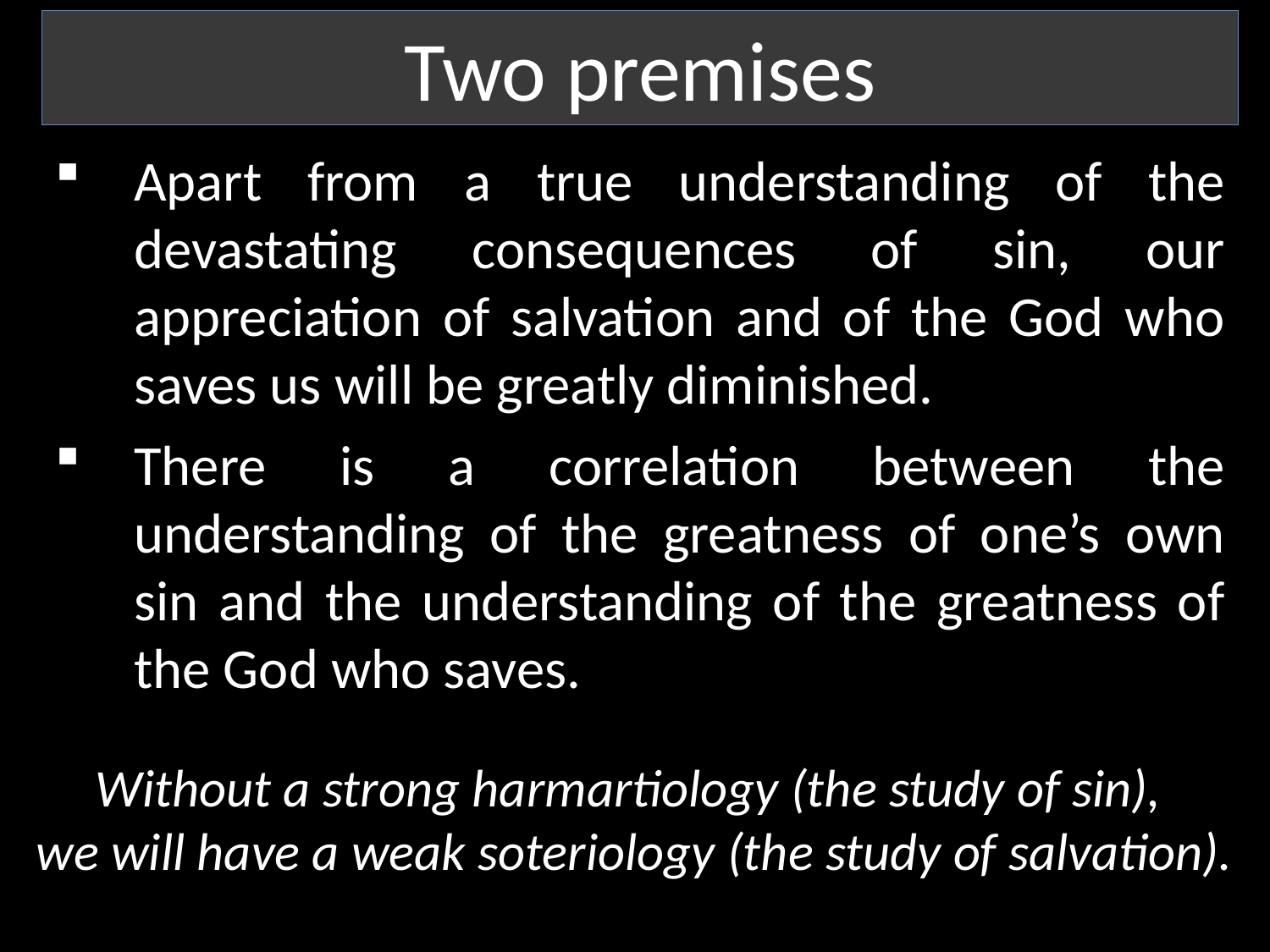

Two premises
Apart from a true understanding of the devastating consequences of sin, our appreciation of salvation and of the God who saves us will be greatly diminished.
There is a correlation between the understanding of the greatness of one’s own sin and the understanding of the greatness of the God who saves.
Without a strong harmartiology (the study of sin),
we will have a weak soteriology (the study of salvation).